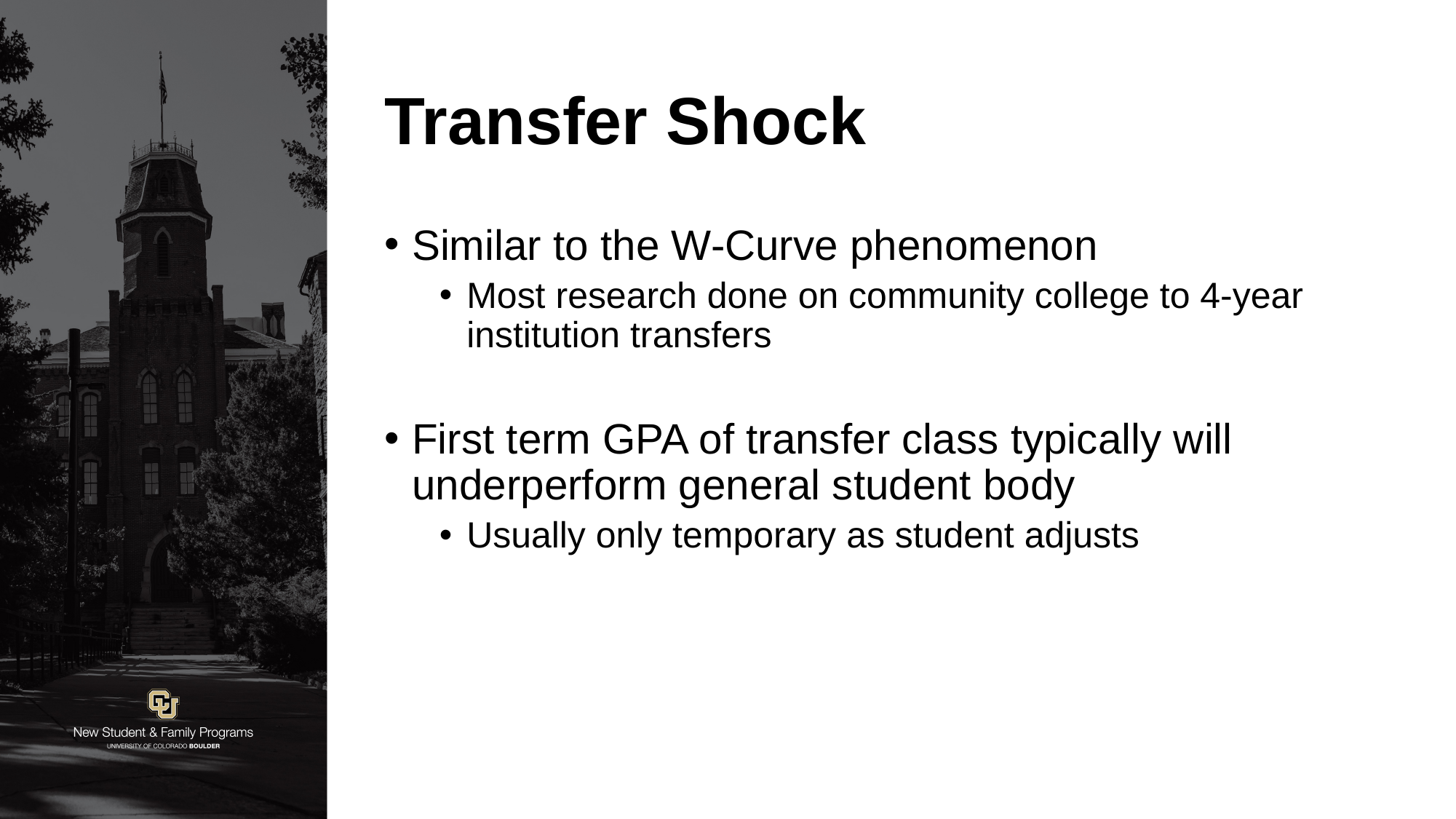

# Transfer Shock
Similar to the W-Curve phenomenon
Most research done on community college to 4-year institution transfers

First term GPA of transfer class typically will underperform general student body
Usually only temporary as student adjusts